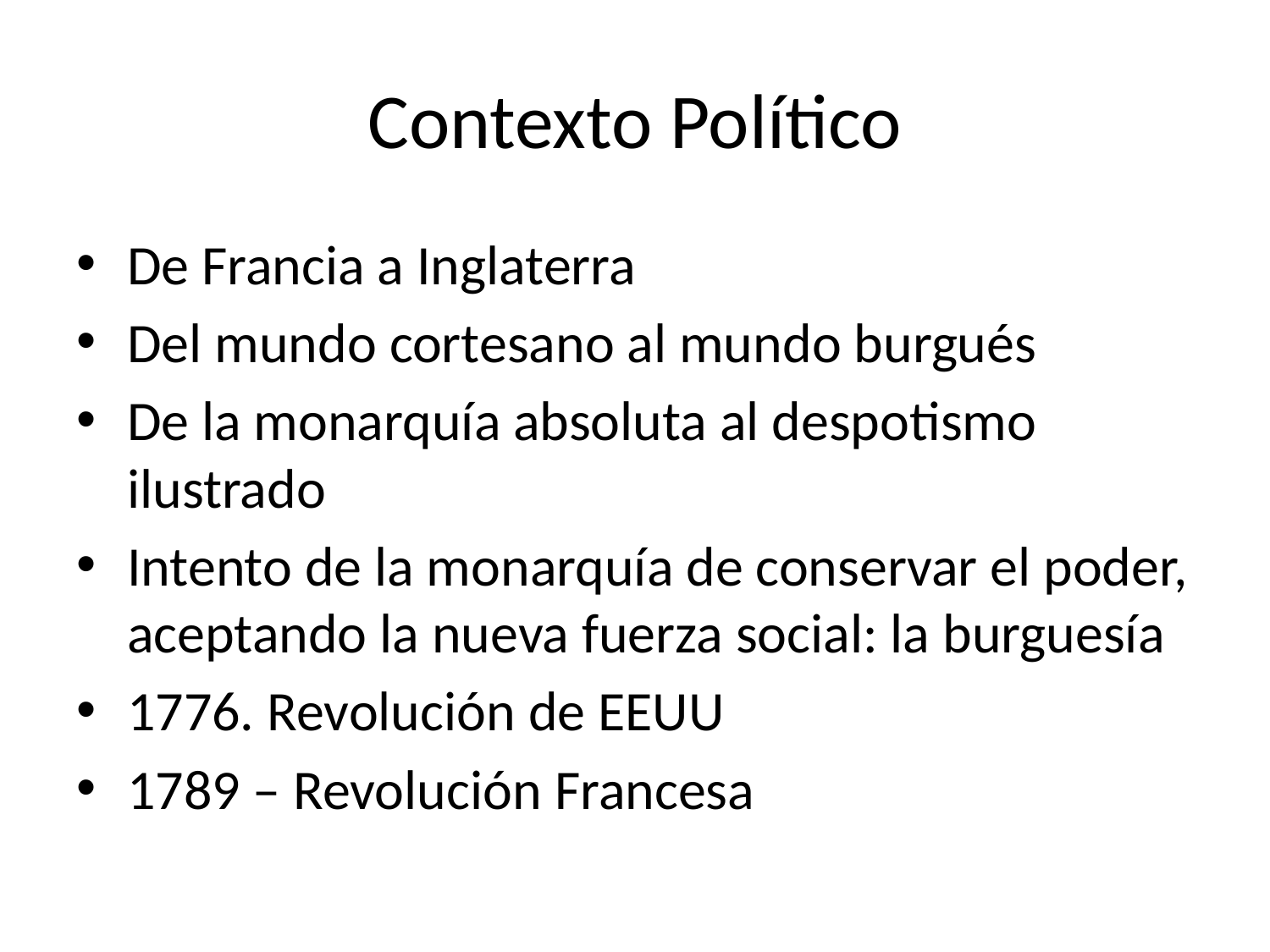

# Contexto Político
De Francia a Inglaterra
Del mundo cortesano al mundo burgués
De la monarquía absoluta al despotismo ilustrado
Intento de la monarquía de conservar el poder, aceptando la nueva fuerza social: la burguesía
1776. Revolución de EEUU
1789 – Revolución Francesa